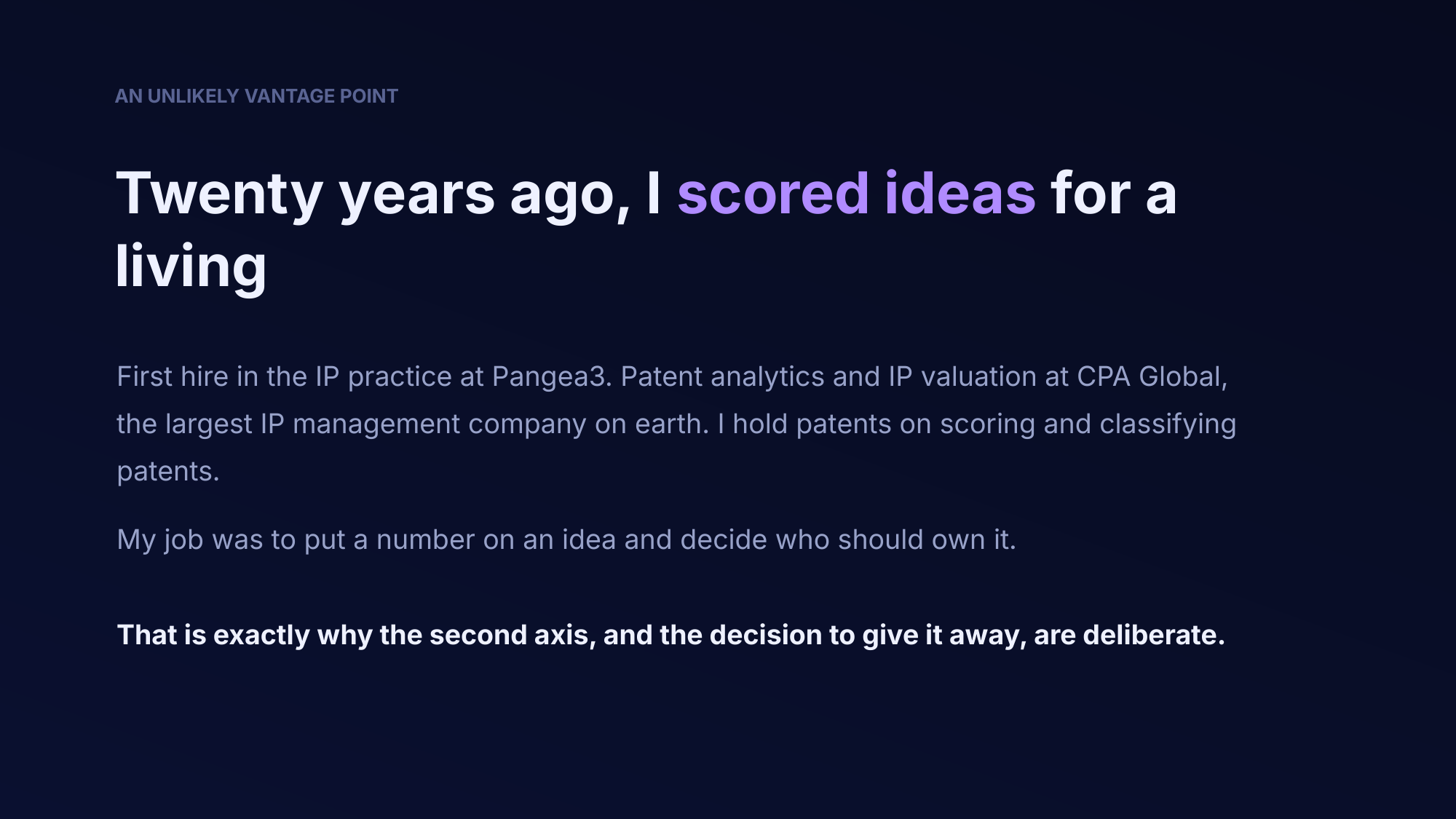

AN UNLIKELY VANTAGE POINT
Twenty years ago, I scored ideas for a living
First hire in the IP practice at Pangea3. Patent analytics and IP valuation at CPA Global, the largest IP management company on earth. I hold patents on scoring and classifying patents.
My job was to put a number on an idea and decide who should own it.
That is exactly why the second axis, and the decision to give it away, are deliberate.